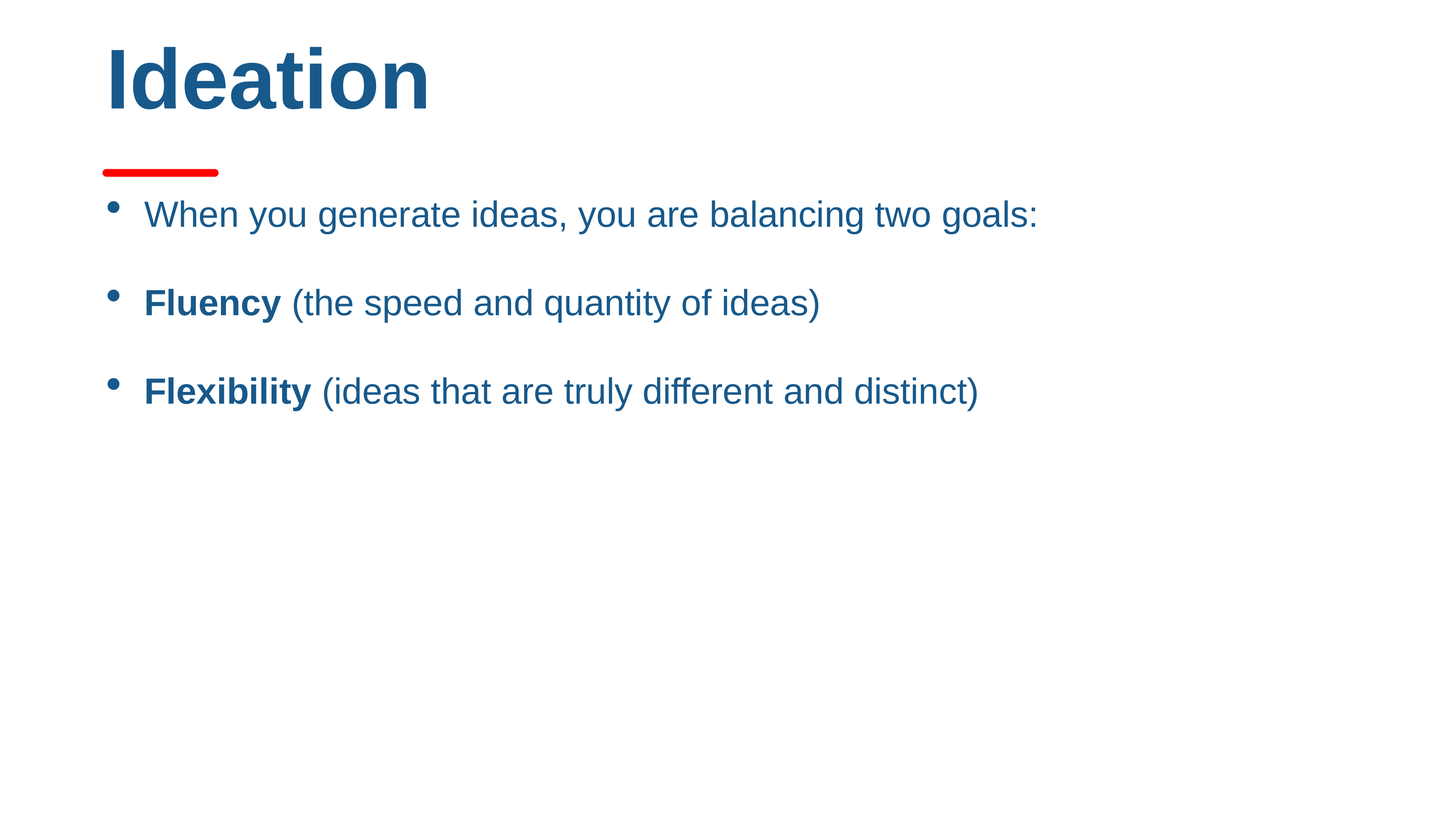

# Ideation
When you generate ideas, you are balancing two goals:
Fluency (the speed and quantity of ideas)
Flexibility (ideas that are truly different and distinct)